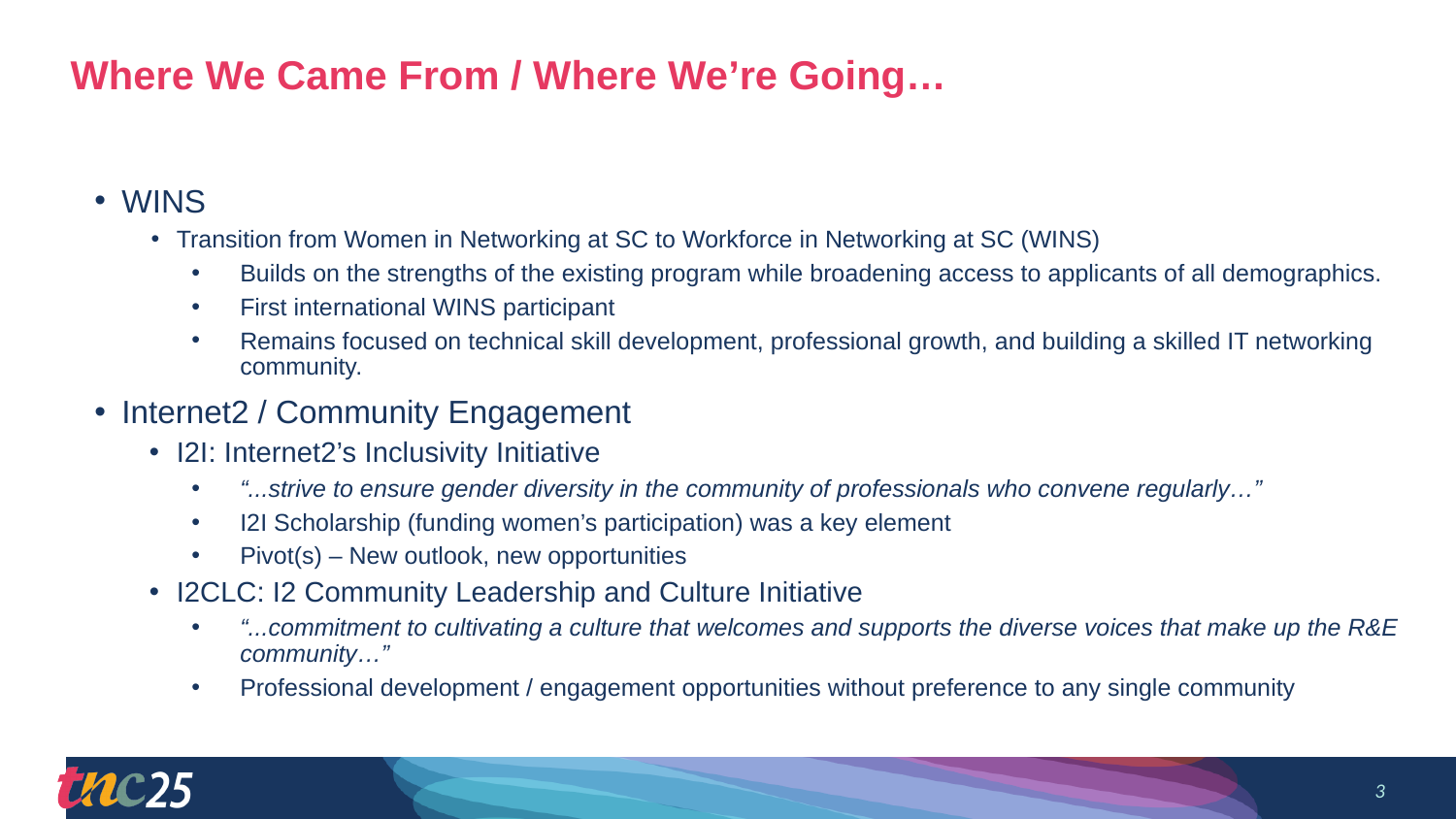

# Where We Came From / Where We’re Going…

WINS
Transition from Women in Networking at SC to Workforce in Networking at SC (WINS)
Builds on the strengths of the existing program while broadening access to applicants of all demographics.
First international WINS participant
Remains focused on technical skill development, professional growth, and building a skilled IT networking community.
Internet2 / Community Engagement
I2I: Internet2’s Inclusivity Initiative
“...strive to ensure gender diversity in the community of professionals who convene regularly…”
I2I Scholarship (funding women’s participation) was a key element
Pivot(s) – New outlook, new opportunities
I2CLC: I2 Community Leadership and Culture Initiative
“...commitment to cultivating a culture that welcomes and supports the diverse voices that make up the R&E community…”
Professional development / engagement opportunities without preference to any single community
3